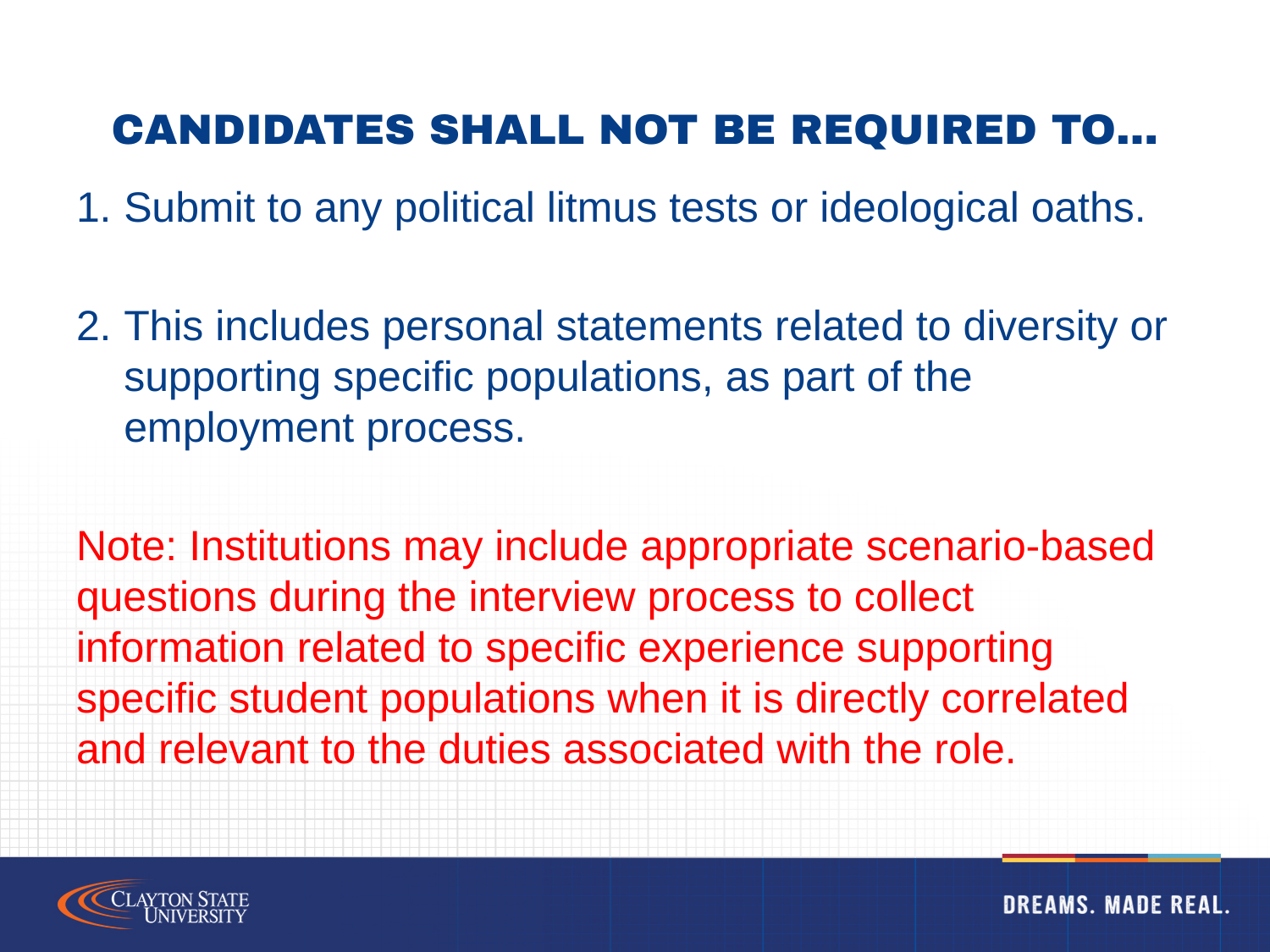

# Candidates shall not be required to…
Submit to any political litmus tests or ideological oaths.

This includes personal statements related to diversity or supporting specific populations, as part of the employment process.

Note: Institutions may include appropriate scenario-based questions during the interview process to collect information related to specific experience supporting specific student populations when it is directly correlated and relevant to the duties associated with the role.